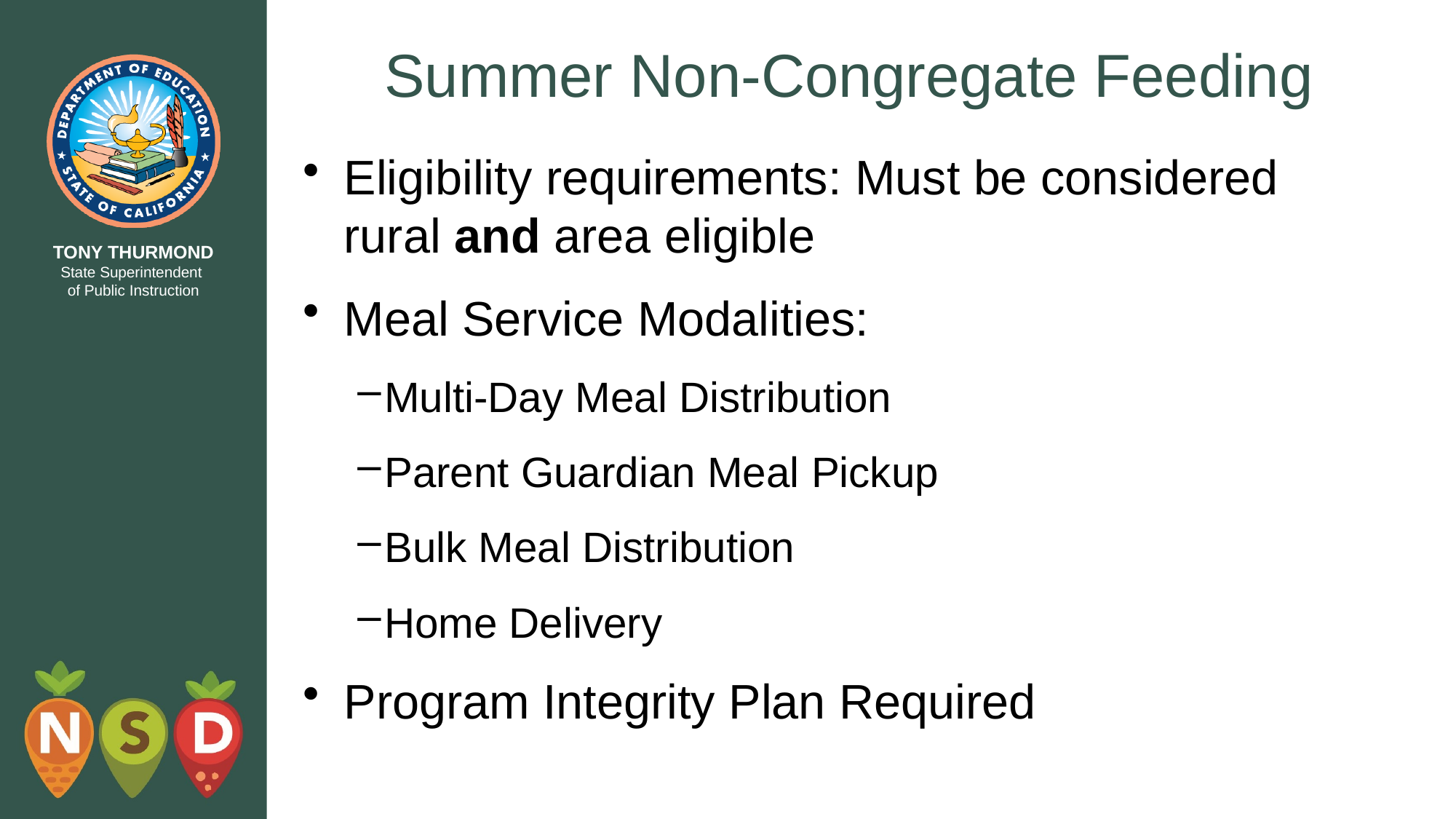

# Summer Non-Congregate Feeding
Eligibility requirements: Must be considered rural and area eligible
Meal Service Modalities:
Multi-Day Meal Distribution
Parent Guardian Meal Pickup
Bulk Meal Distribution
Home Delivery
Program Integrity Plan Required